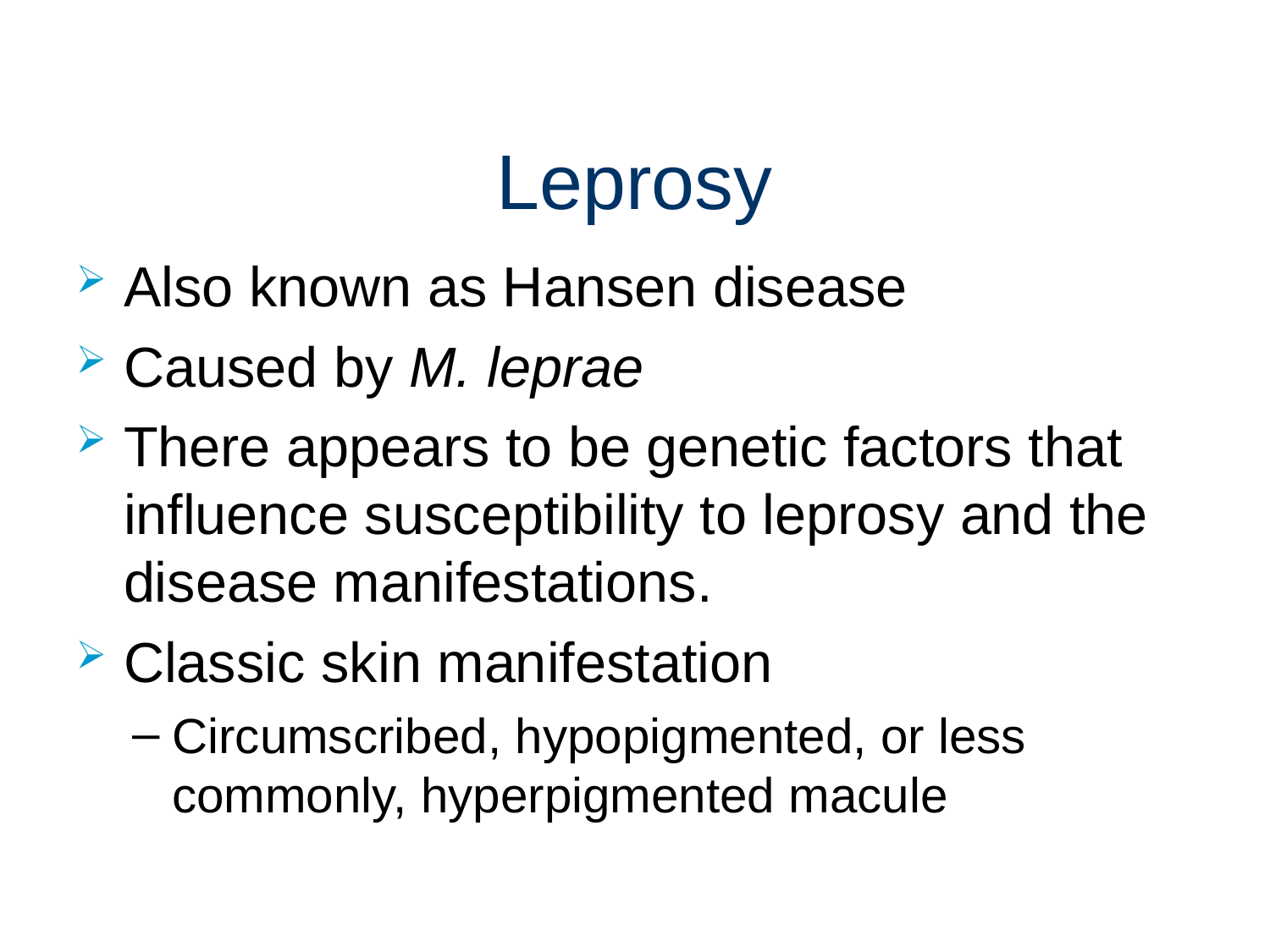

# Leprosy
Also known as Hansen disease
Caused by M. leprae
There appears to be genetic factors that influence susceptibility to leprosy and the disease manifestations.
Classic skin manifestation
Circumscribed, hypopigmented, or less commonly, hyperpigmented macule